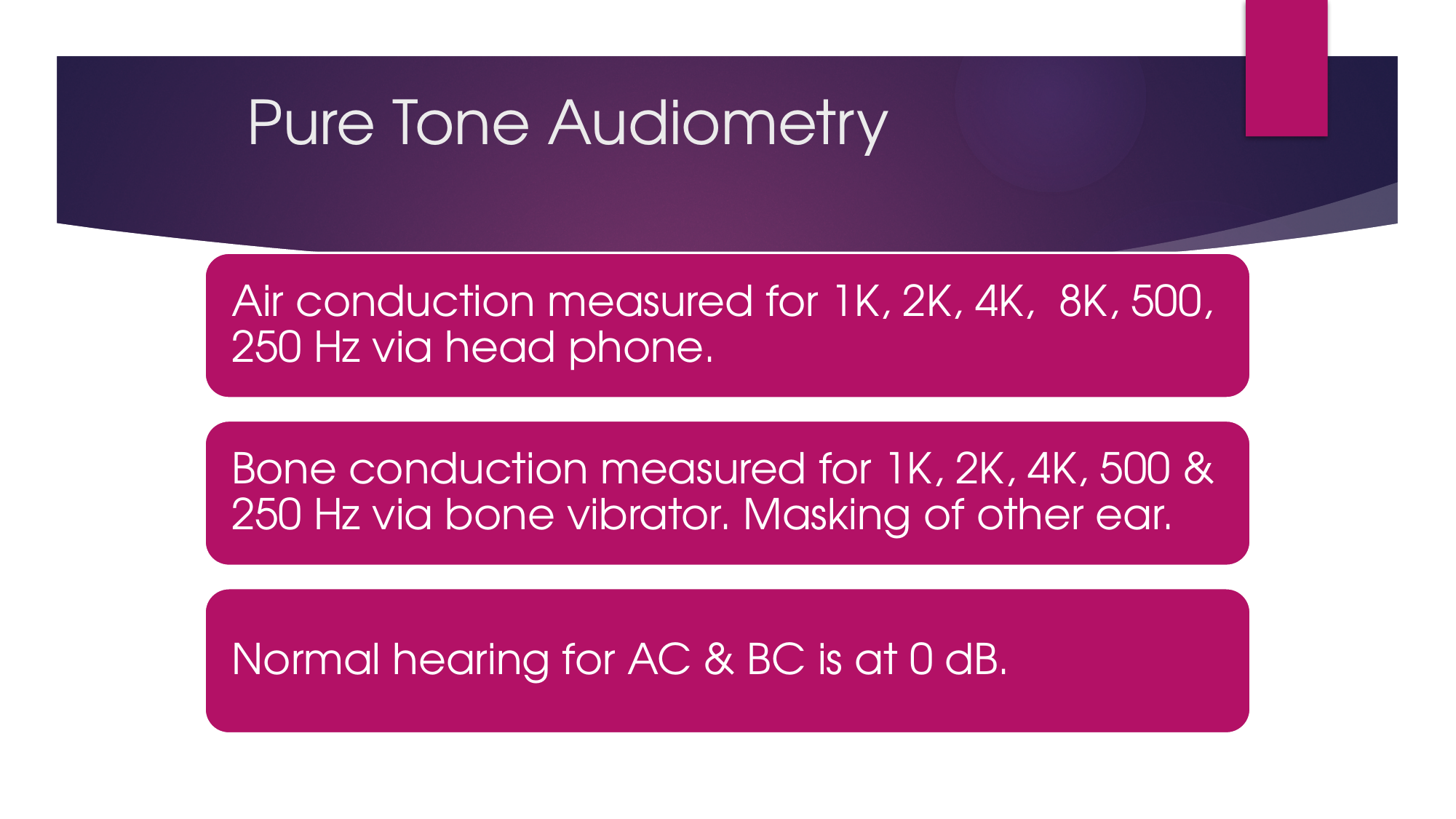

# Pure Tone Audiometry
Air conduction measured for 1K, 2K, 4K,  8K, 500, 250 Hz via head phone.
Bone conduction measured for 1K, 2K, 4K, 500 & 250 Hz via bone vibrator. Masking of other ear.
Normal hearing for AC & BC is at 0 dB.